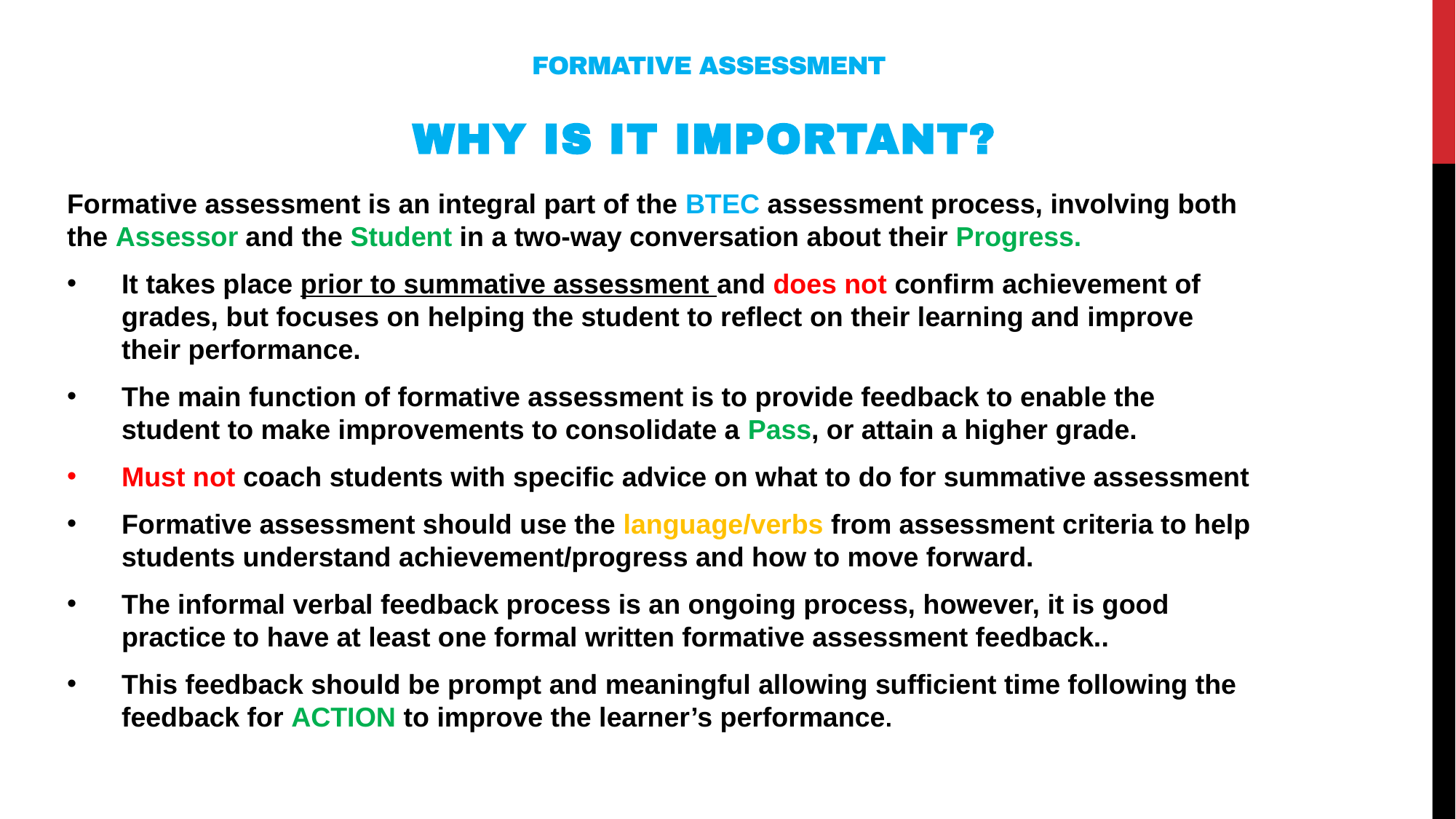

# Formative assessment
Why is it important?
Formative assessment is an integral part of the BTEC assessment process, involving both the Assessor and the Student in a two-way conversation about their Progress.
It takes place prior to summative assessment and does not confirm achievement of grades, but focuses on helping the student to reflect on their learning and improve their performance.
The main function of formative assessment is to provide feedback to enable the student to make improvements to consolidate a Pass, or attain a higher grade.
Must not coach students with specific advice on what to do for summative assessment
Formative assessment should use the language/verbs from assessment criteria to help students understand achievement/progress and how to move forward.
The informal verbal feedback process is an ongoing process, however, it is good practice to have at least one formal written formative assessment feedback..
This feedback should be prompt and meaningful allowing sufficient time following the feedback for ACTION to improve the learner’s performance.